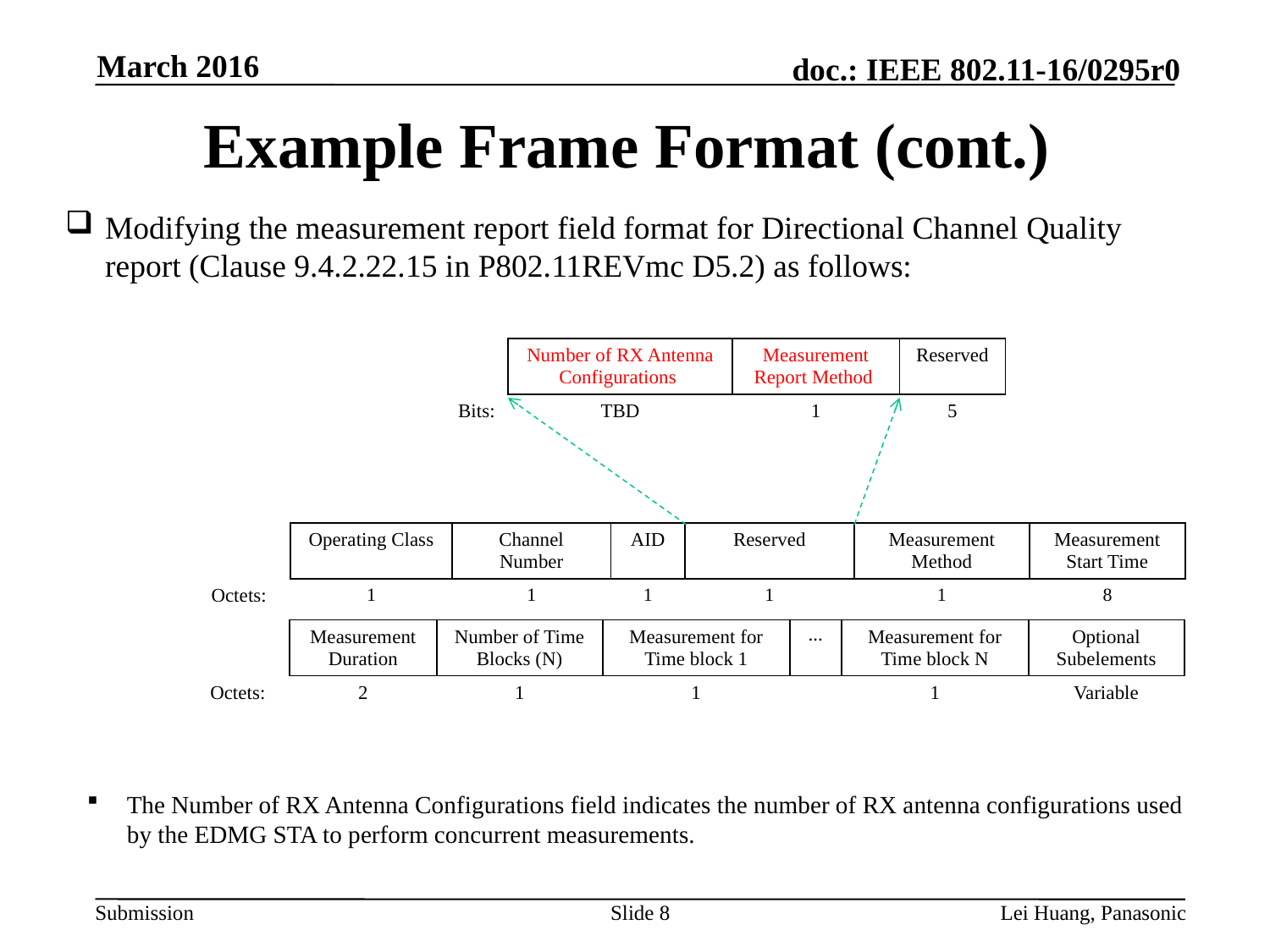

March 2016
# Example Frame Format (cont.)
Modifying the measurement report field format for Directional Channel Quality report (Clause 9.4.2.22.15 in P802.11REVmc D5.2) as follows:
|  | Number of RX Antenna Configurations | Measurement Report Method | Reserved |
| --- | --- | --- | --- |
| Bits: | TBD | 1 | 5 |
|  | Operating Class | Channel Number | AID | Reserved | Measurement Method | Measurement Start Time |
| --- | --- | --- | --- | --- | --- | --- |
| Octets: | 1 | 1 | 1 | 1 | 1 | 8 |
|  | Measurement Duration | Number of Time Blocks (N) | Measurement for Time block 1 | … | Measurement for Time block N | Optional Subelements |
| --- | --- | --- | --- | --- | --- | --- |
| Octets: | 2 | 1 | 1 |  | 1 | Variable |
The Number of RX Antenna Configurations field indicates the number of RX antenna configurations used by the EDMG STA to perform concurrent measurements.
8
Lei Huang, Panasonic